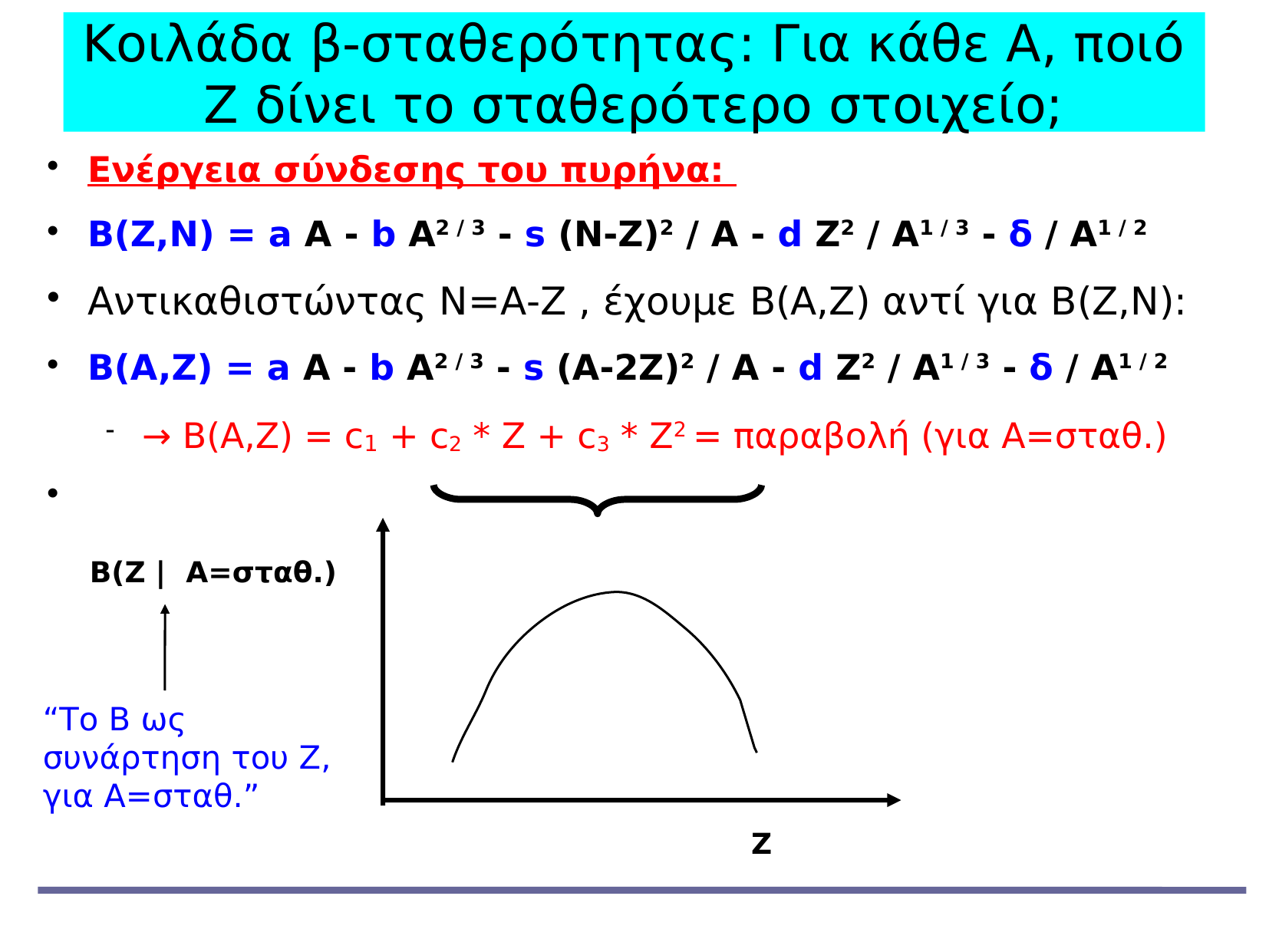

Κοιλάδα β-σταθερότητας: Για κάθε Α, ποιό Ζ δίνει το σταθερότερο στοιχείο;
Ενέργεια σύνδεσης του πυρήνα:
Β(Ζ,Ν) = a A - b A2 / 3 - s (N-Z)2 / A - d Z2 / A1 / 3 - δ / A1 / 2
Αντικαθιστώντας Ν=Α-Ζ , έχουμε Β(Α,Ζ) αντί για Β(Ζ,Ν):
Β(A,Z) = a A - b A2 / 3 - s (Α-2Z)2 / A - d Z2 / A1 / 3 - δ / A1 / 2
→ B(A,Z) = c1 + c2 * Z + c3 * Z2 = παραβολή (για Α=σταθ.)

Β(Ζ |  Α=σταθ.)

“Το Β ως συνάρτηση του Ζ, για Α=σταθ.”

Ζ